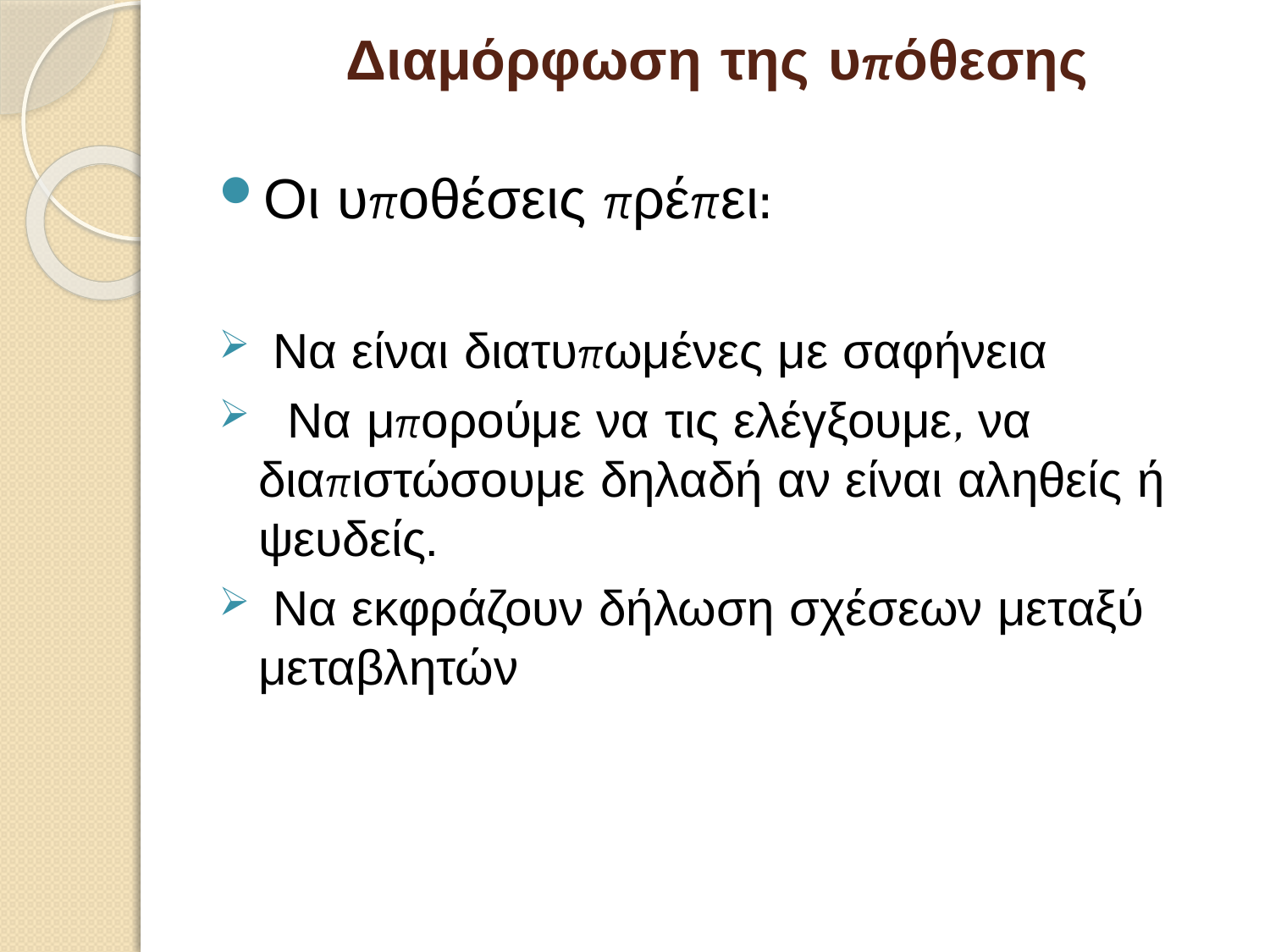

Διαμόρφωση της υπόθεσης
Οι υποθέσεις πρέπει:

 Να είναι διατυπωμένες με σαφήνεια
  Να μπορούμε να τις ελέγξουμε, να διαπιστώσουμε δηλαδή αν είναι αληθείς ή ψευδείς.
 Να εκφράζουν δήλωση σχέσεων μεταξύ μεταβλητών